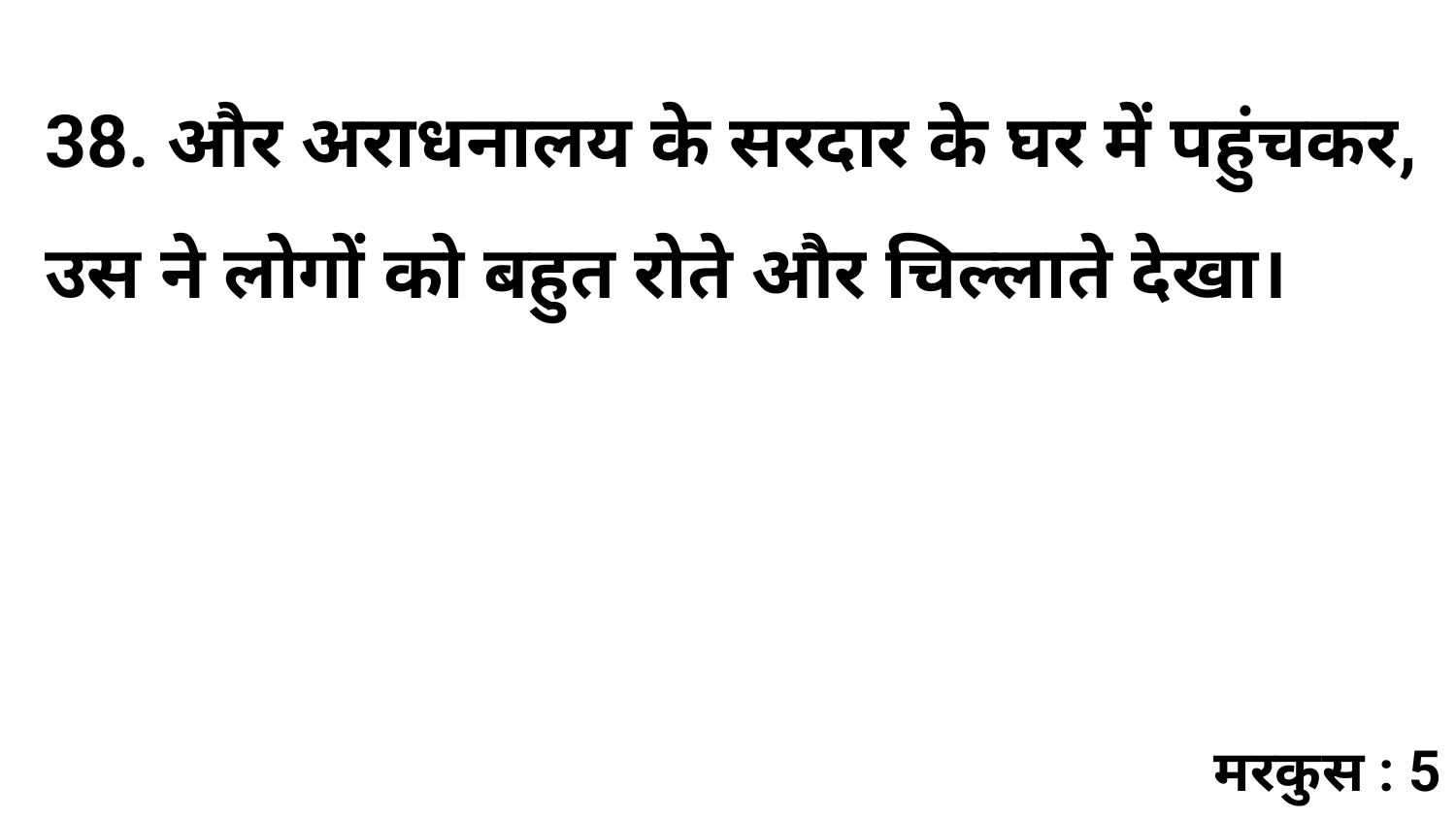

38. और अराधनालय के सरदार के घर में पहुंचकर, उस ने लोगों को बहुत रोते और चिल्लाते देखा।
मरकुस : 5